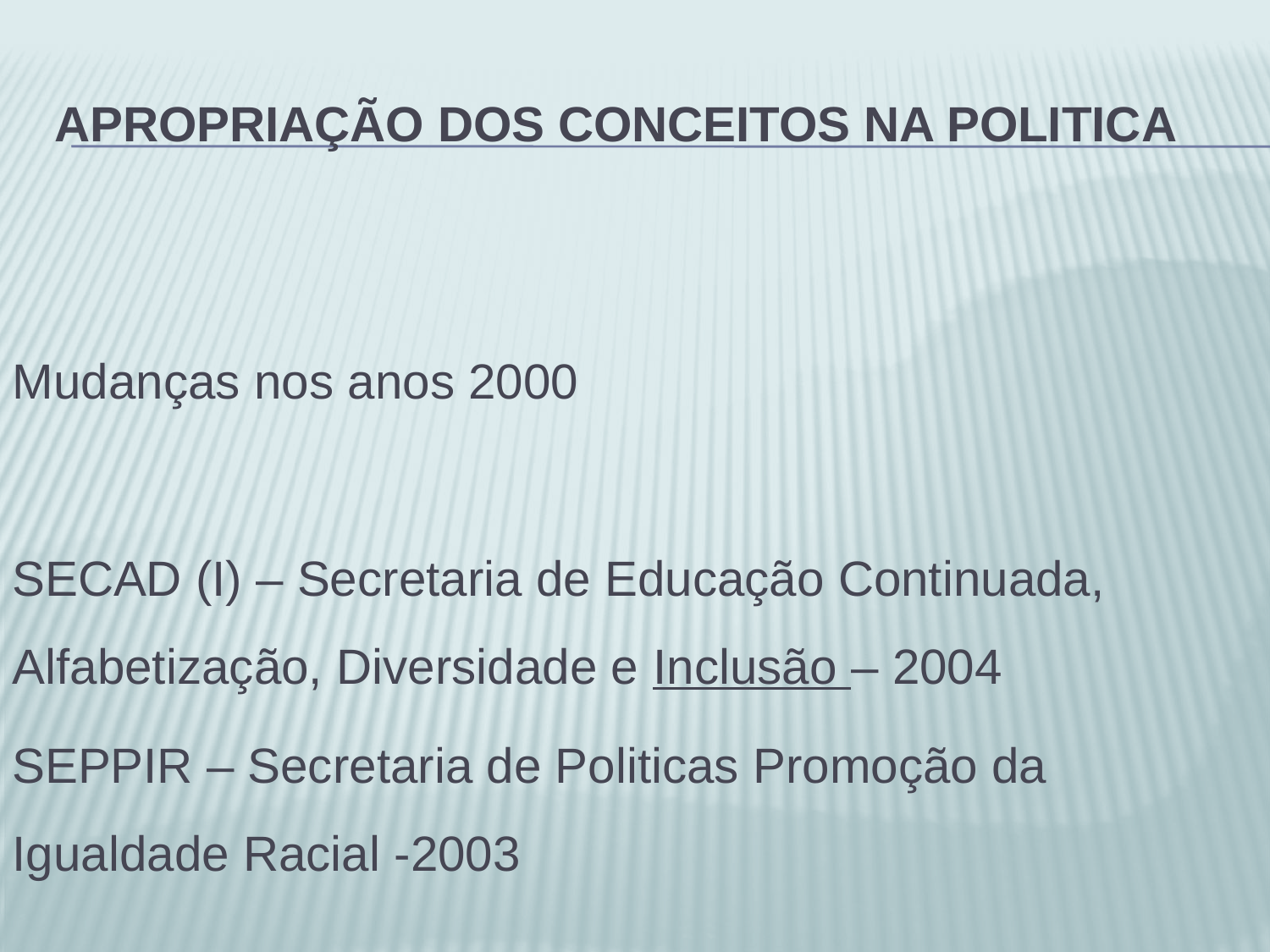

# Apropriação dos conceitos na politica

Mudanças nos anos 2000

SECAD (I) – Secretaria de Educação Continuada, Alfabetização, Diversidade e Inclusão – 2004
SEPPIR – Secretaria de Politicas Promoção da Igualdade Racial -2003